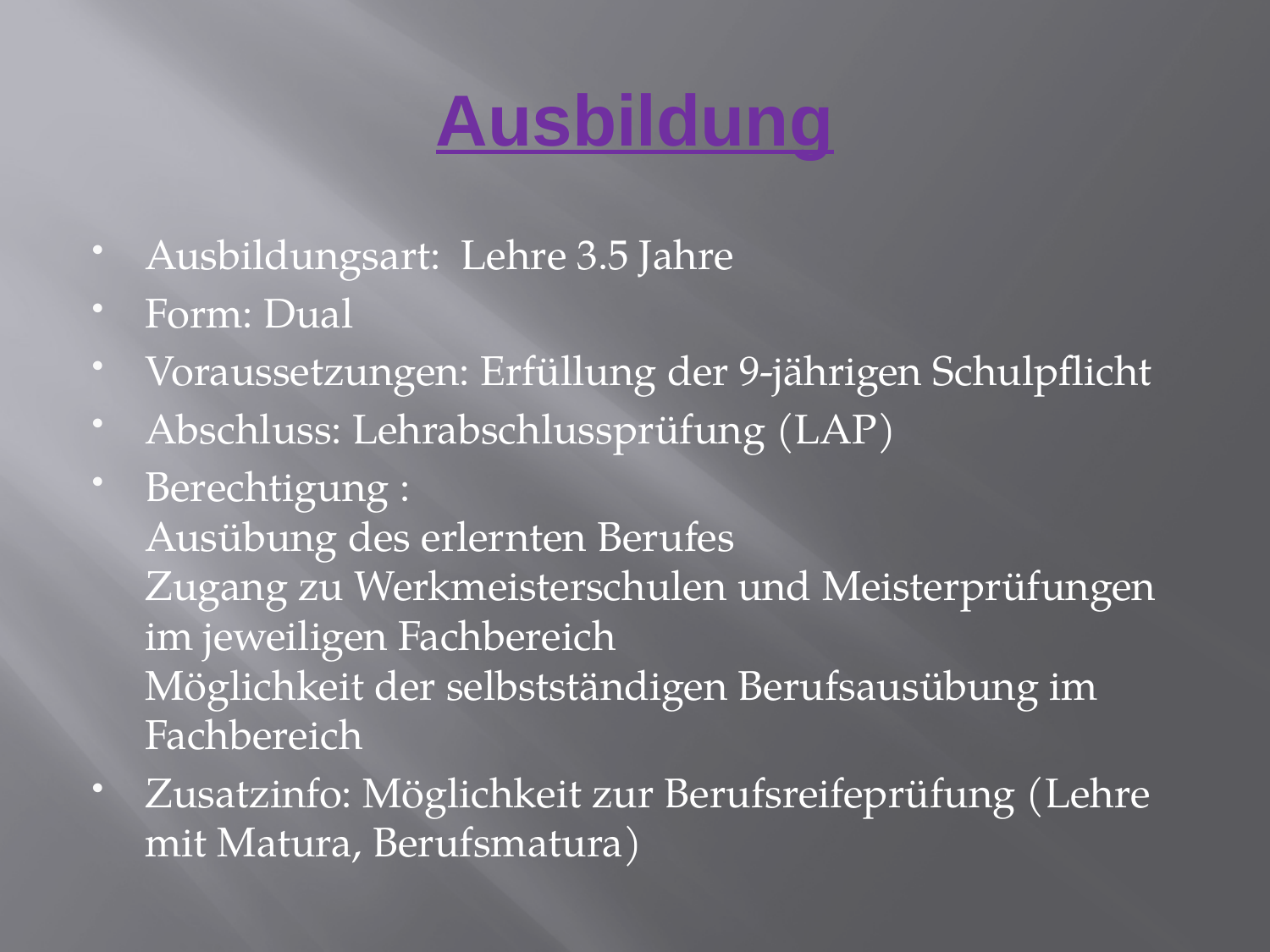

# Ausbildung
Ausbildungsart:  Lehre 3.5 Jahre
Form: Dual
Voraussetzungen: Erfüllung der 9-jährigen Schulpflicht
Abschluss: Lehrabschlussprüfung (LAP)
Berechtigung :
Ausübung des erlernten Berufes
Zugang zu Werkmeisterschulen und Meisterprüfungen im jeweiligen Fachbereich
Möglichkeit der selbstständigen Berufsausübung im Fachbereich
Zusatzinfo: Möglichkeit zur Berufsreifeprüfung (Lehre mit Matura, Berufsmatura)